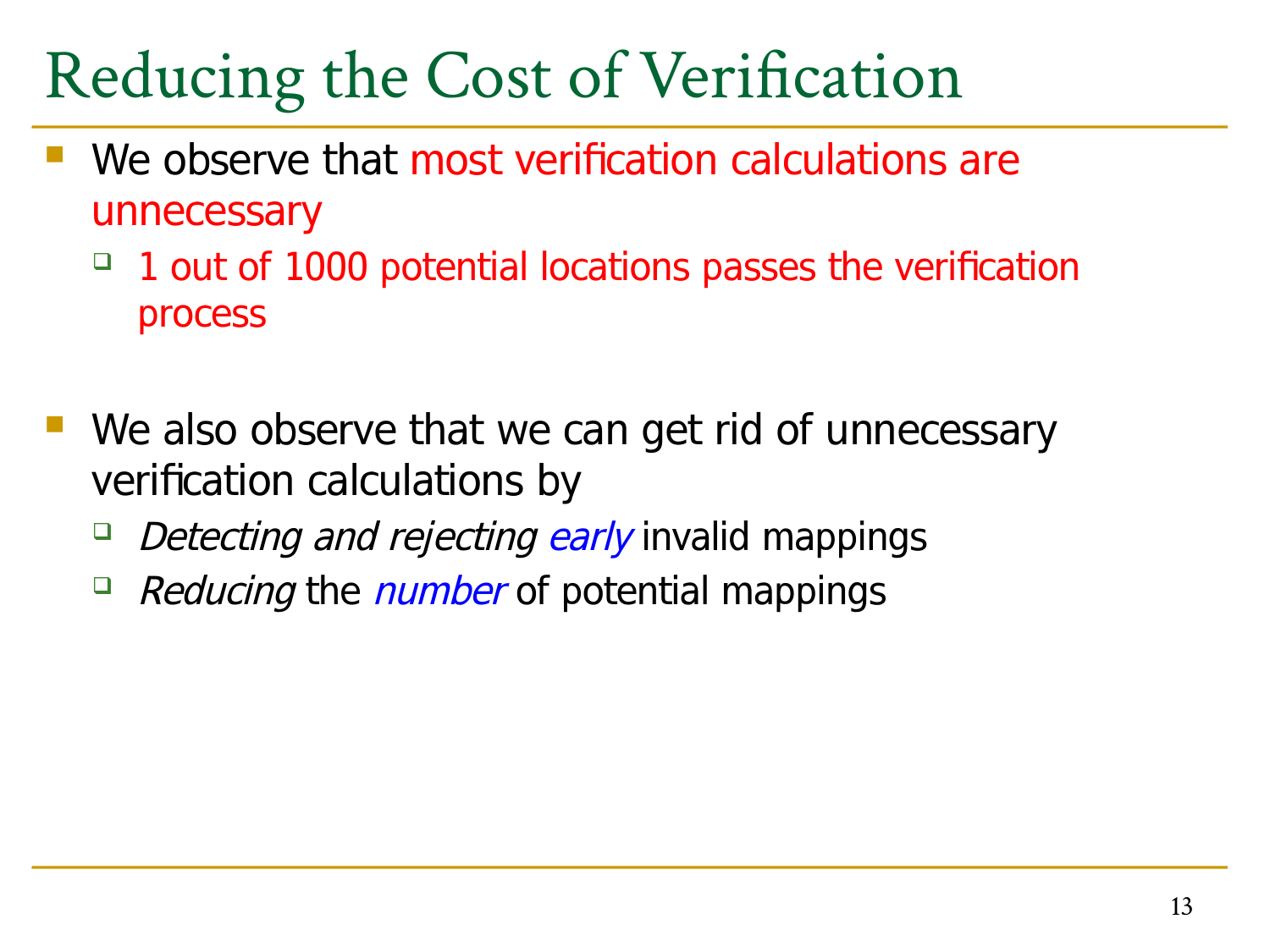

# Reducing the Cost of Verification
We observe that most verification calculations are unnecessary
1 out of 1000 potential locations passes the verification process

We also observe that we can get rid of unnecessary verification calculations by
Detecting and rejecting early invalid mappings
Reducing the number of potential mappings

13